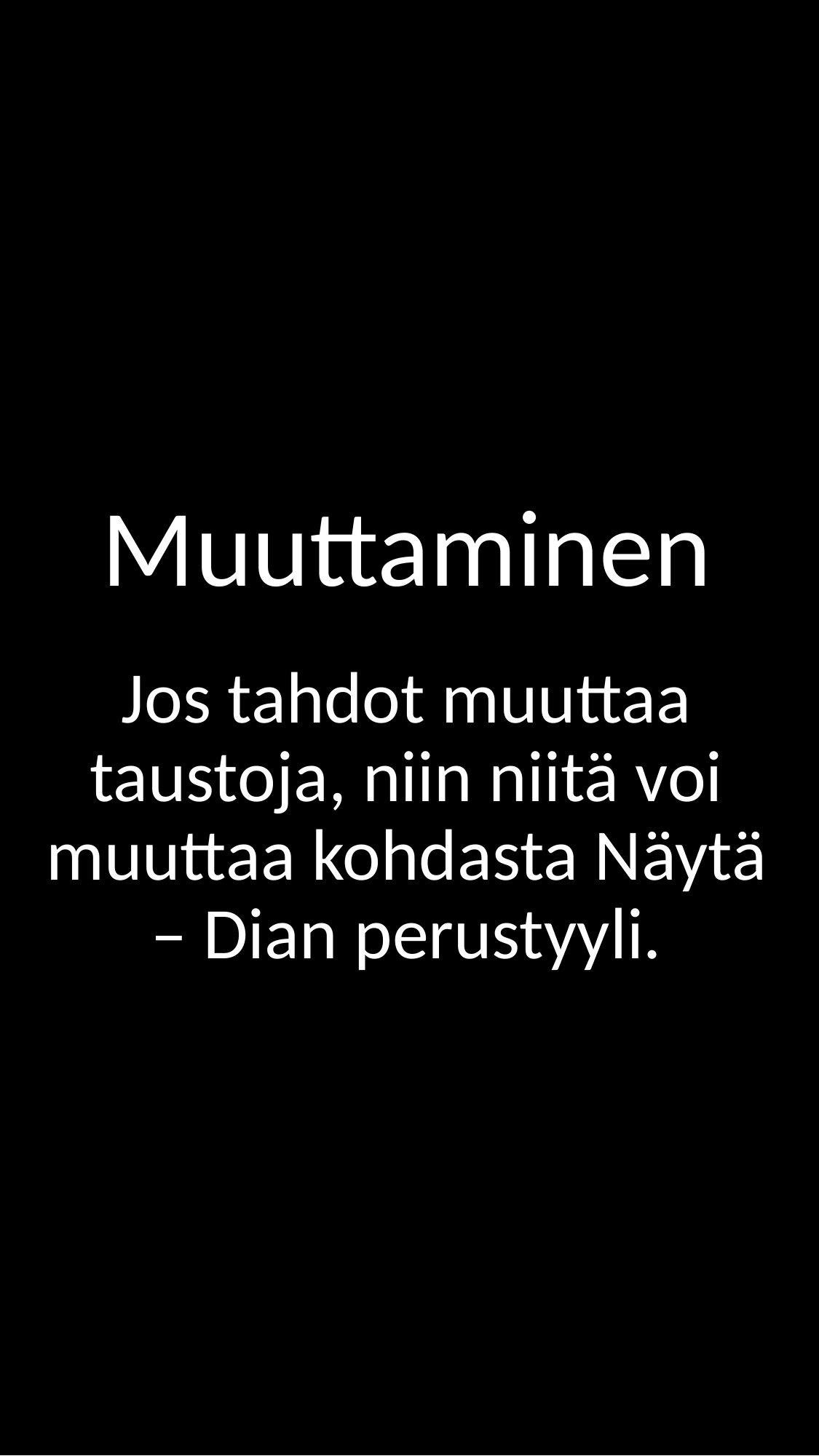

# Muuttaminen
Jos tahdot muuttaa taustoja, niin niitä voi muuttaa kohdasta Näytä – Dian perustyyli.